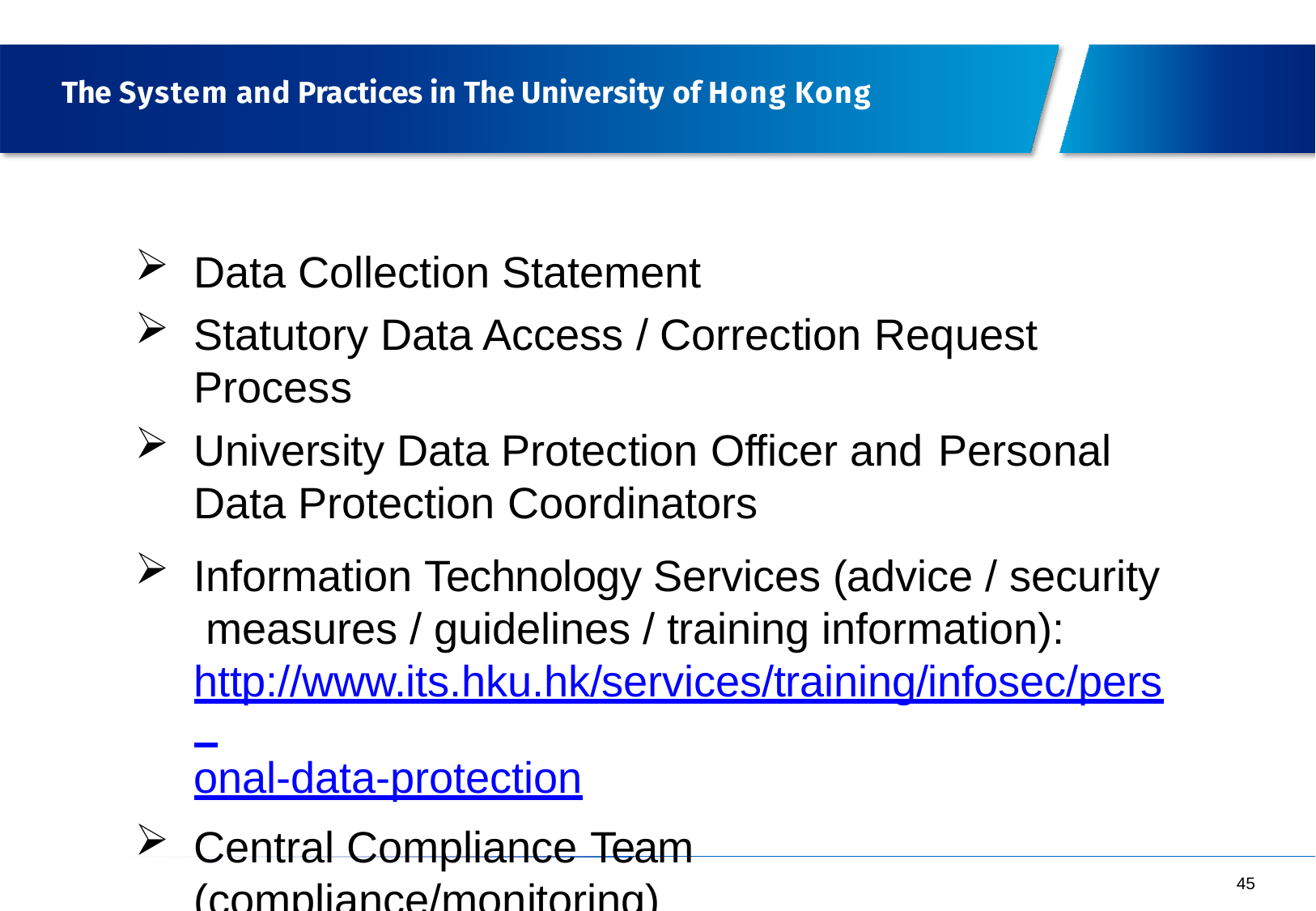

# The System and Practices in The University of Hong Kong
Data Collection Statement
Statutory Data Access / Correction Request
Process
University Data Protection Officer and Personal
Data Protection Coordinators
Information Technology Services (advice / security  measures / guidelines / training information):  http://www.its.hku.hk/services/training/infosec/pers  onal-data-protection
Central Compliance Team (compliance/monitoring)

45